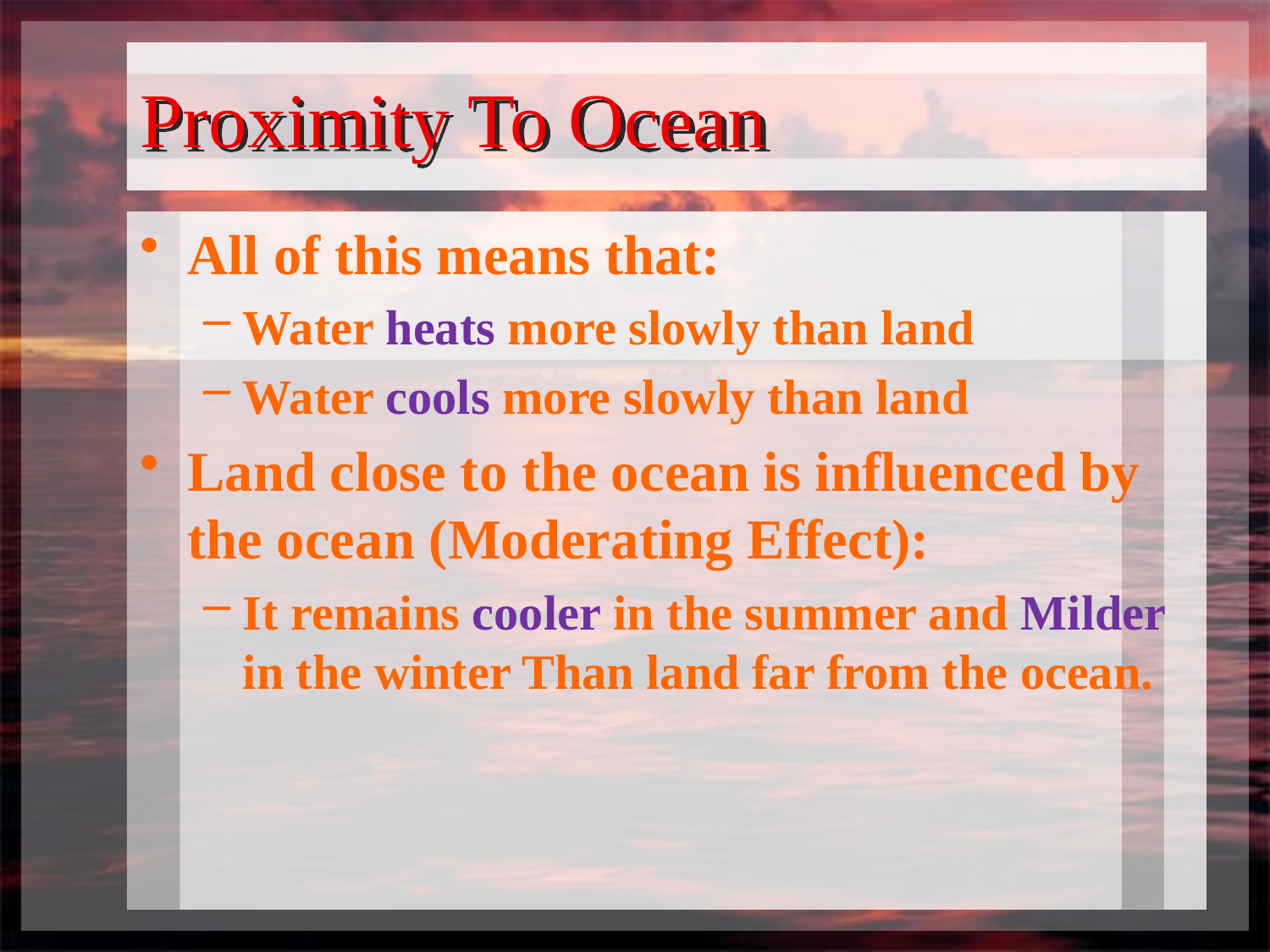

# Proximity To Ocean
All of this means that:
Water heats more slowly than land
Water cools more slowly than land
Land close to the ocean is influenced by the ocean (Moderating Effect):
It remains cooler in the summer and Milder in the winter Than land far from the ocean.